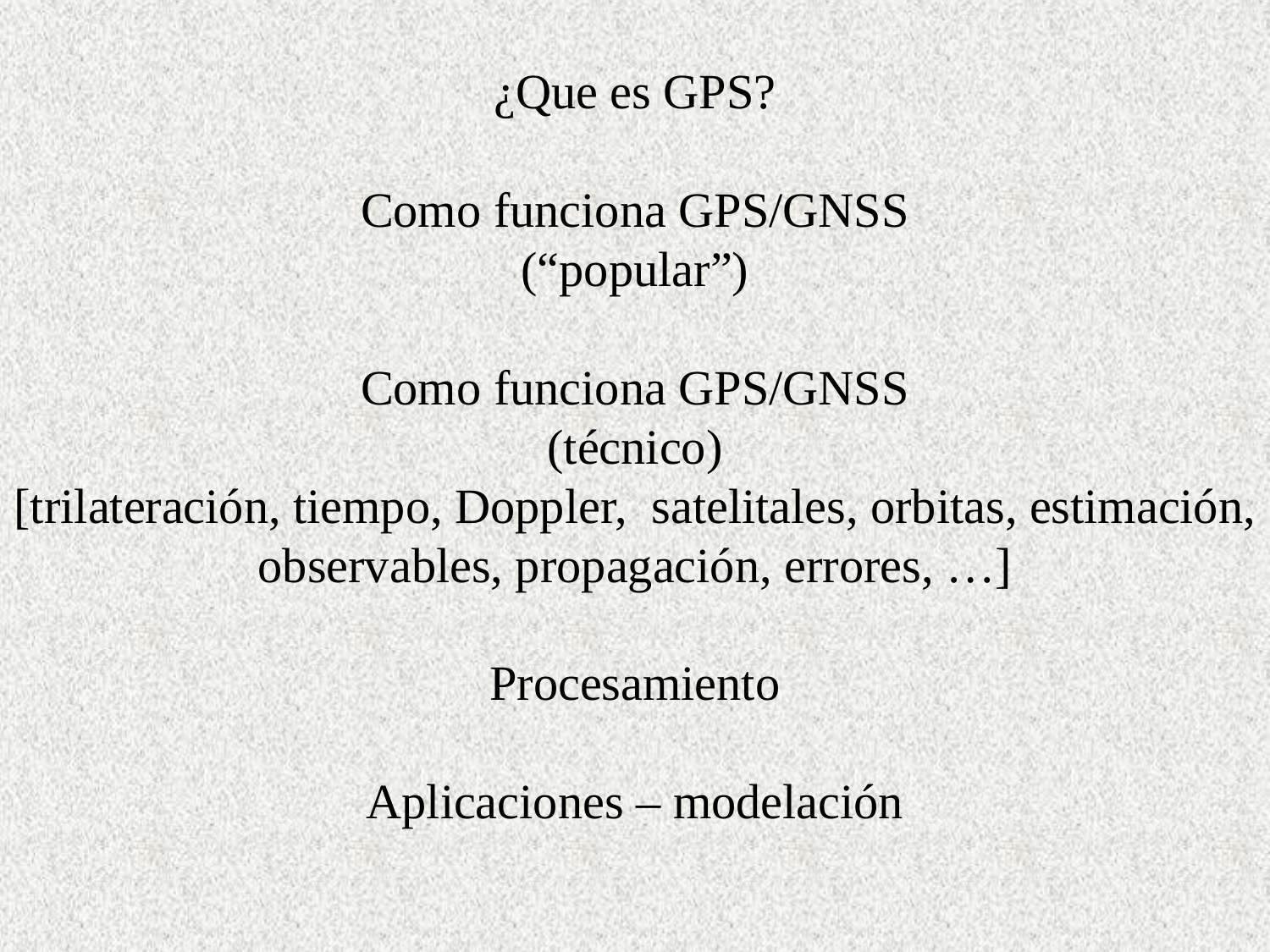

¿Que es GPS?

Como funciona GPS/GNSS
(“popular”)

Como funciona GPS/GNSS
(técnico)
[trilateración, tiempo, Doppler,  satelitales, orbitas, estimación, observables, propagación, errores, …]

Procesamiento

Aplicaciones – modelación